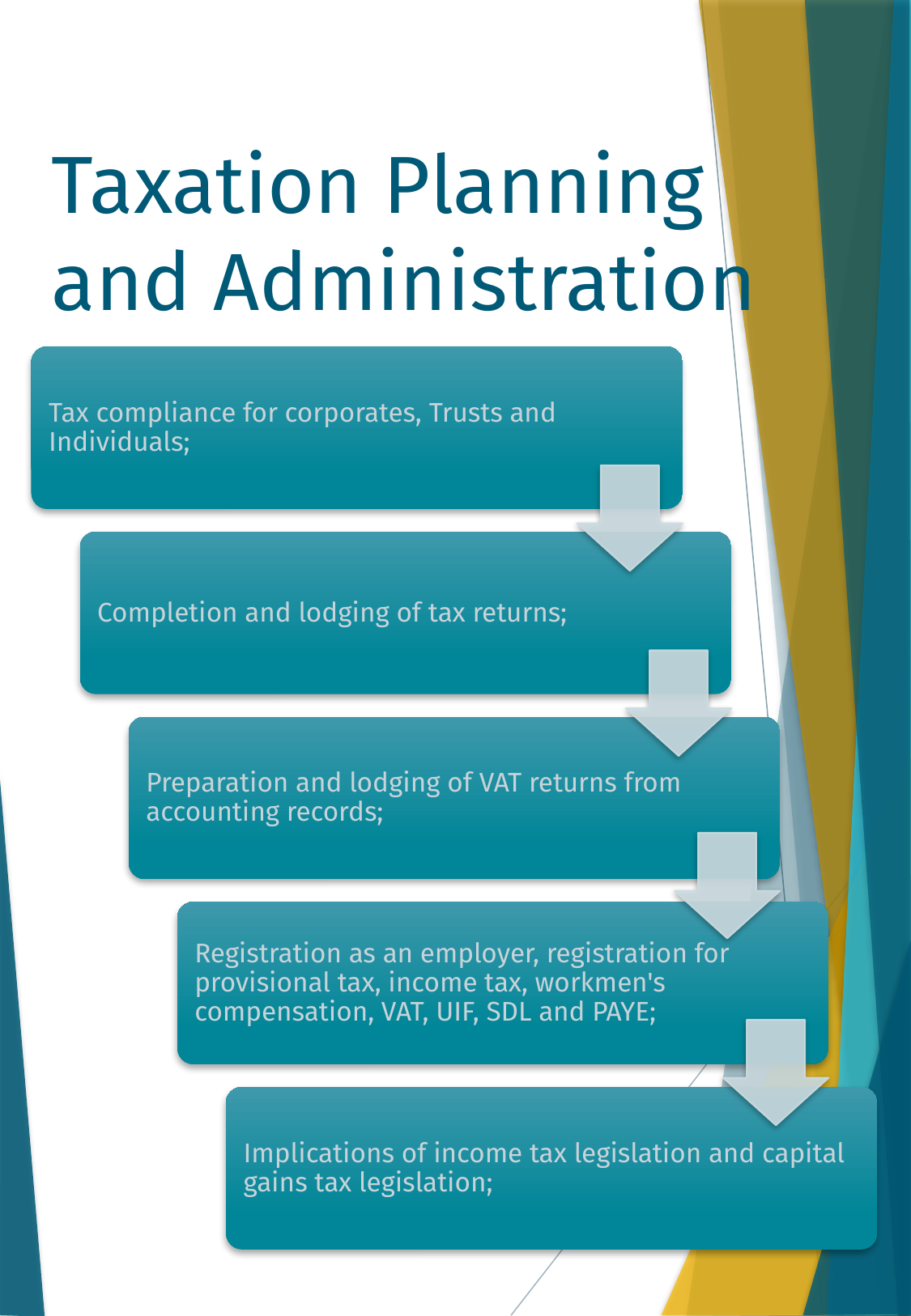

# Taxation Planning and Administration
Tax compliance for corporates, Trusts and Individuals;
Completion and lodging of tax returns;
Preparation and lodging of VAT returns from accounting records;
Registration as an employer, registration for provisional tax, income tax, workmen's compensation, VAT, UIF, SDL and PAYE;
Implications of income tax legislation and capital gains tax legislation;